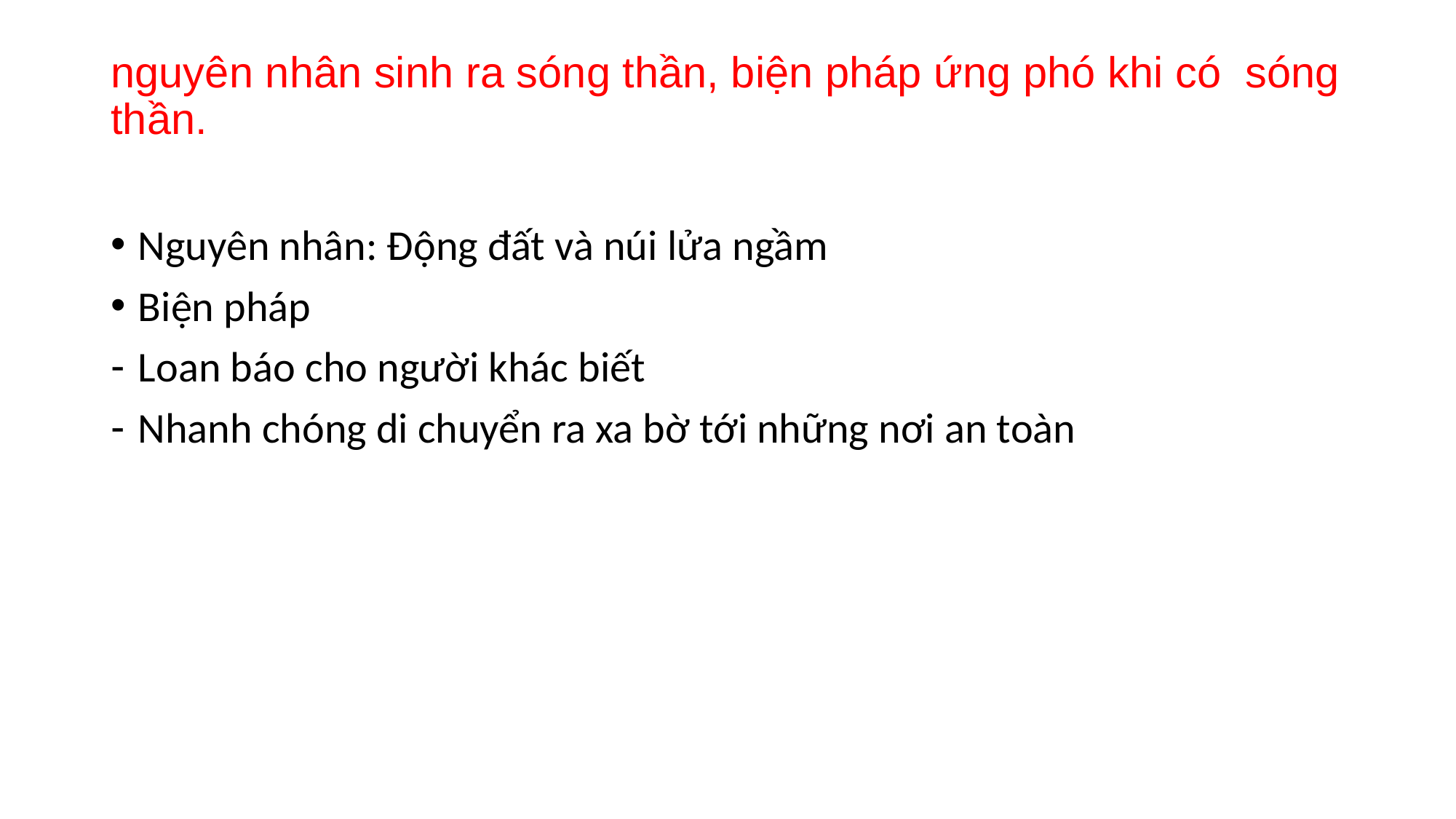

# nguyên nhân sinh ra sóng thần, biện pháp ứng phó khi có  sóng thần.
Nguyên nhân: Động đất và núi lửa ngầm
Biện pháp
Loan báo cho người khác biết
Nhanh chóng di chuyển ra xa bờ tới những nơi an toàn